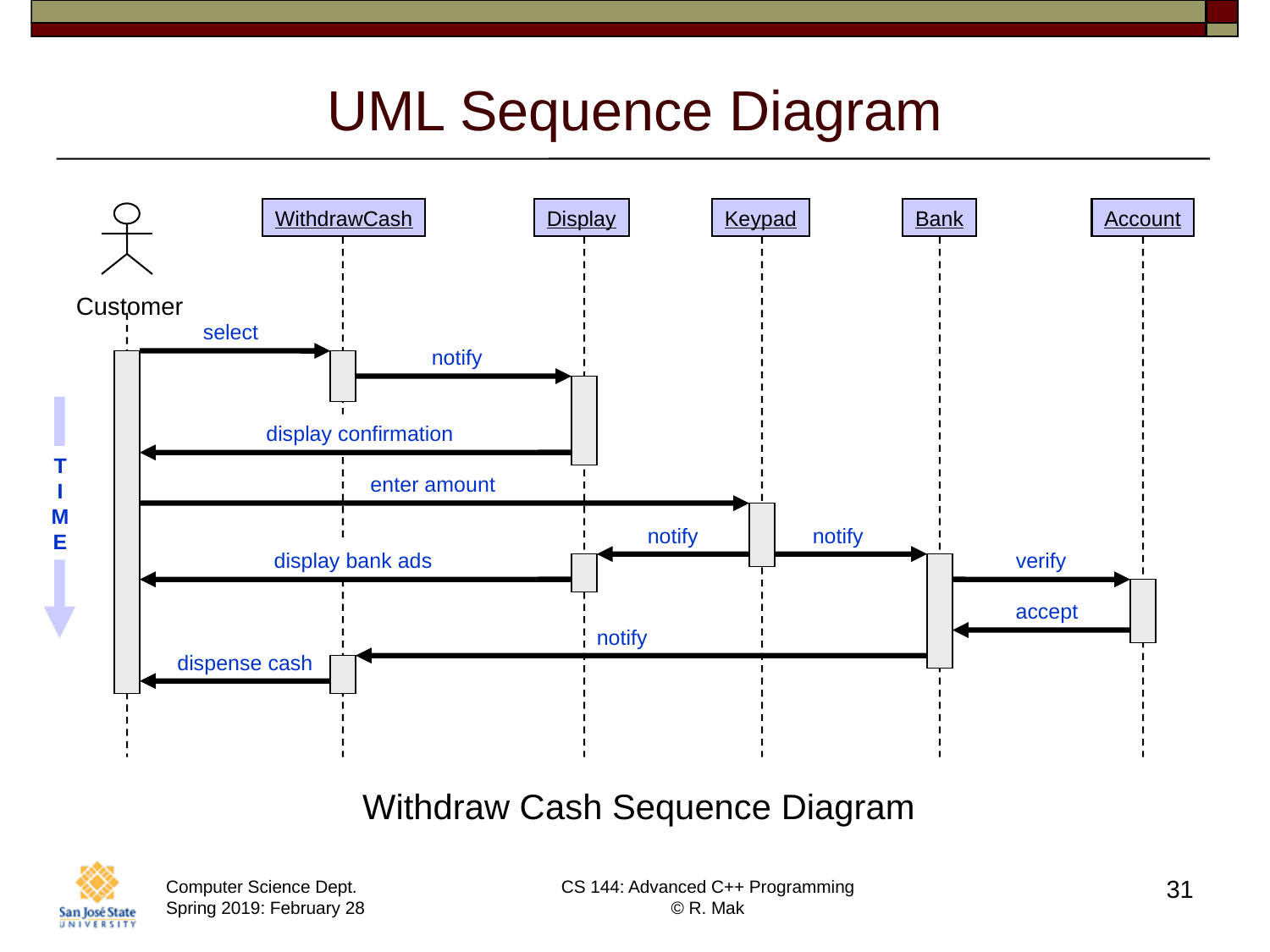

UML Sequence Diagram
WithdrawCash
Display
Keypad
Bank
Account

Customer

select
notify

T
I
M
E
display confirmation

enter amount

notify
notify
display bank ads
verify

accept
notify

dispense cash

Withdraw Cash Sequence Diagram
31